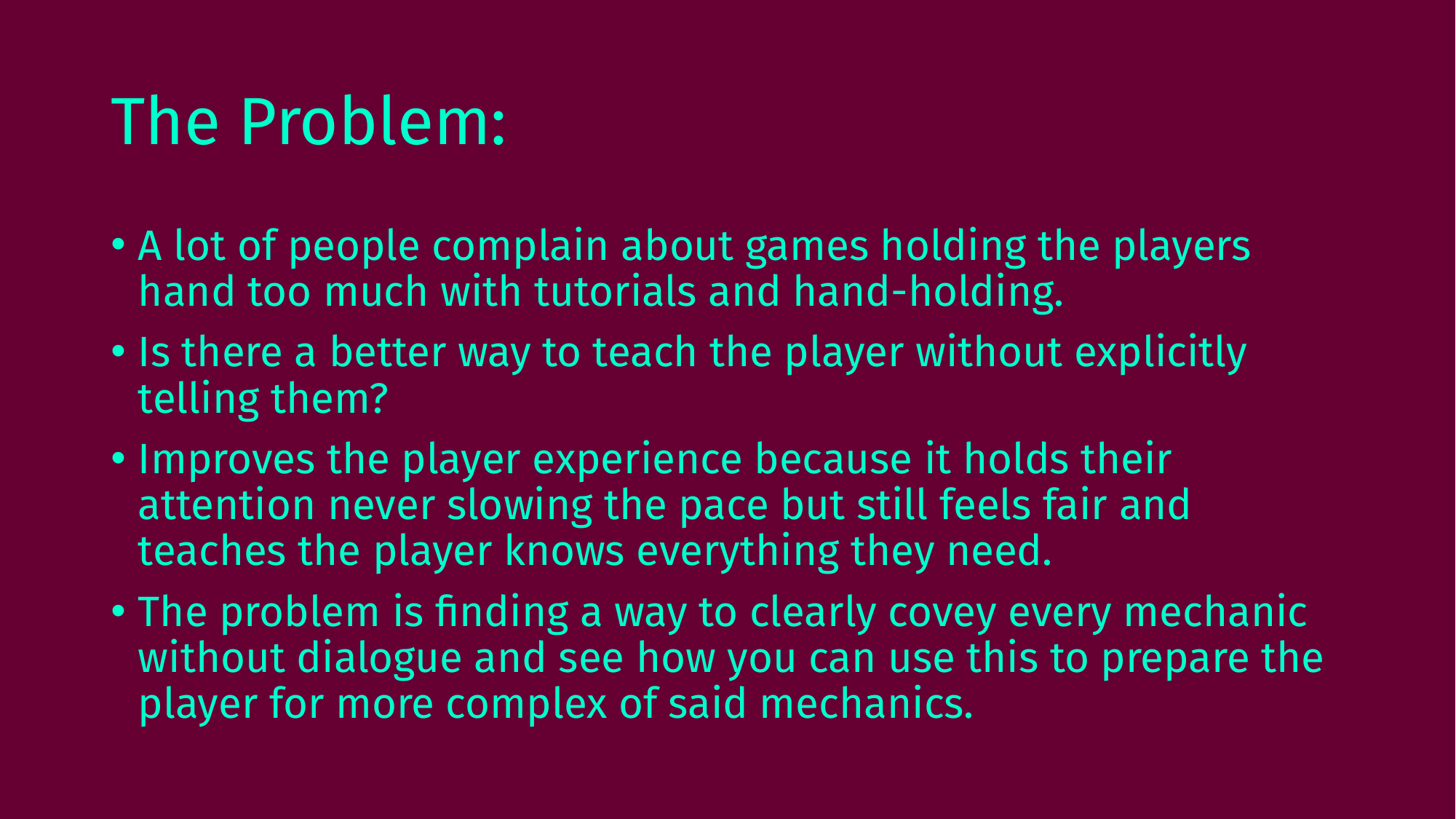

# The Problem:
A lot of people complain about games holding the players hand too much with tutorials and hand-holding.
Is there a better way to teach the player without explicitly telling them?
Improves the player experience because it holds their attention never slowing the pace but still feels fair and teaches the player knows everything they need.
The problem is finding a way to clearly covey every mechanic without dialogue and see how you can use this to prepare the player for more complex of said mechanics.